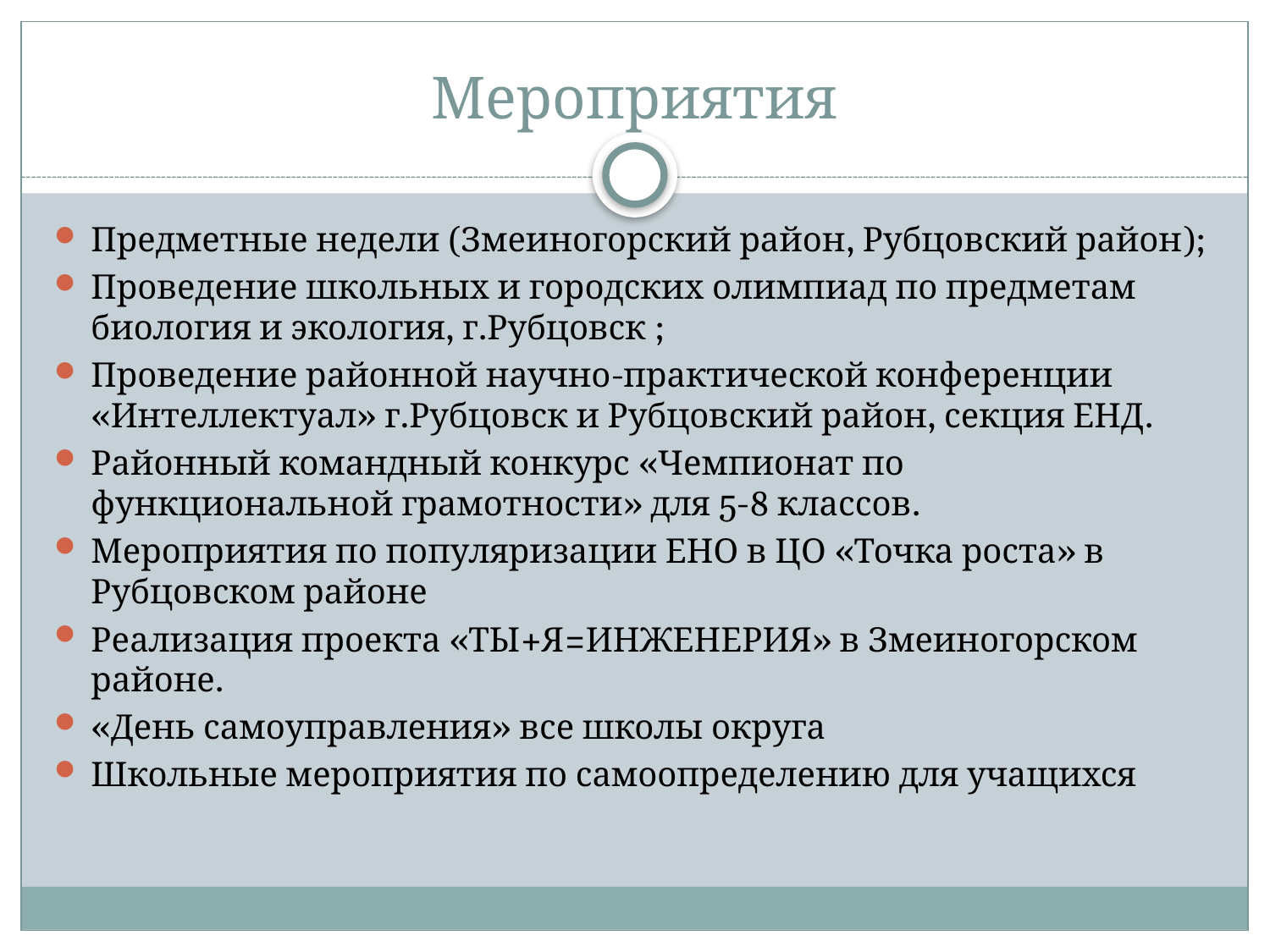

# Мероприятия
Предметные недели (Змеиногорский район, Рубцовский район);
Проведение школьных и городских олимпиад по предметам биология и экология, г.Рубцовск ;
Проведение районной научно-практической конференции «Интеллектуал» г.Рубцовск и Рубцовский район, секция ЕНД.
Районный командный конкурс «Чемпионат по функциональной грамотности» для 5-8 классов.
Мероприятия по популяризации ЕНО в ЦО «Точка роста» в Рубцовском районе
Реализация проекта «ТЫ+Я=ИНЖЕНЕРИЯ» в Змеиногорском районе.
«День самоуправления» все школы округа
Школьные мероприятия по самоопределению для учащихся